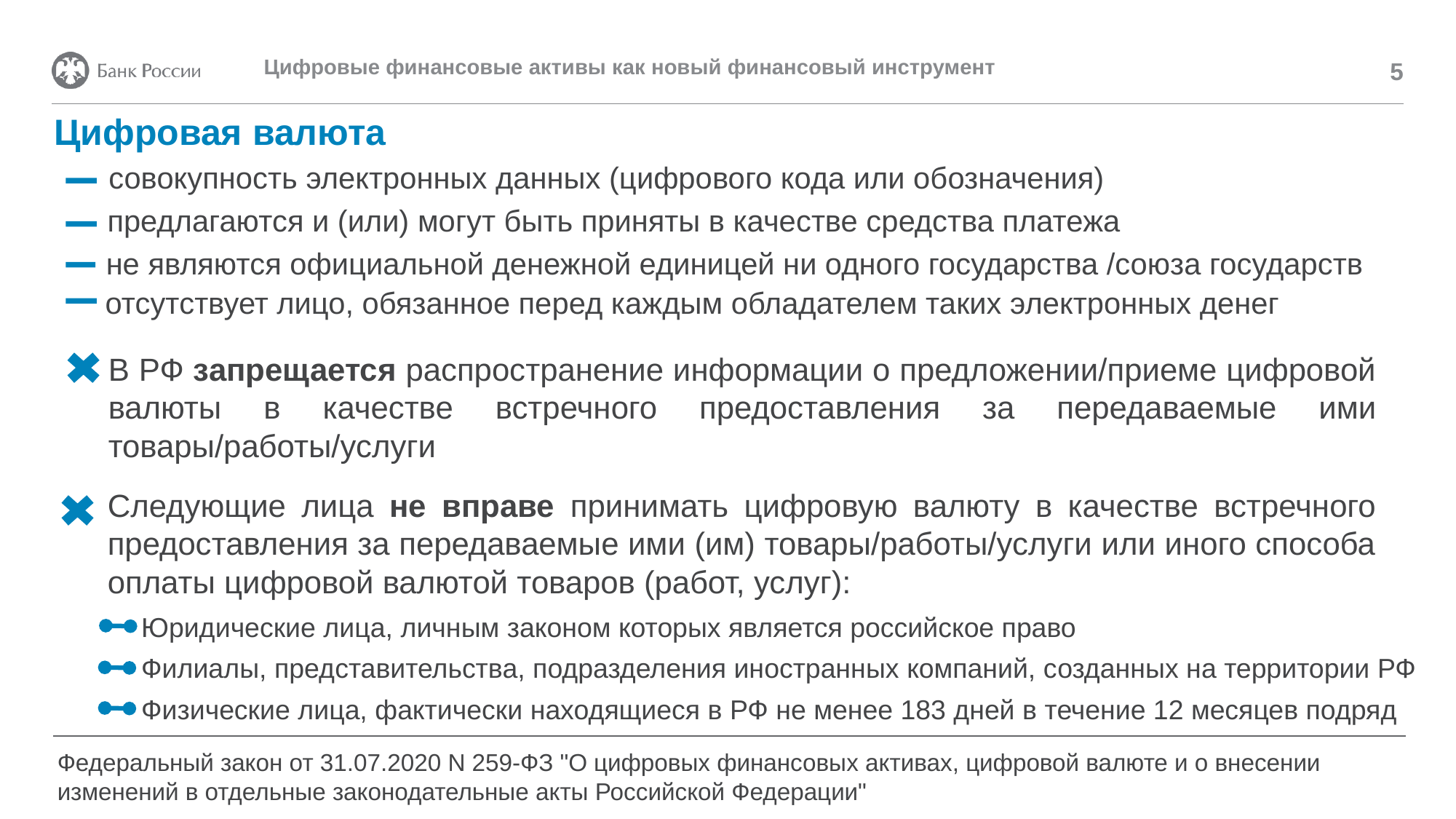

Цифровые финансовые активы как новый финансовый инструмент
5
Цифровая валюта
совокупность электронных данных (цифрового кода или обозначения)

предлагаются и (или) могут быть приняты в качестве средства платежа

не являются официальной денежной единицей ни одного государства /союза государств

отсутствует лицо, обязанное перед каждым обладателем таких электронных денег

В РФ запрещается распространение информации о предложении/приеме цифровой валюты в качестве встречного предоставления за передаваемые ими товары/работы/услуги

Следующие лица не вправе принимать цифровую валюту в качестве встречного предоставления за передаваемые ими (им) товары/работы/услуги или иного способа оплаты цифровой валютой товаров (работ, услуг):

Юридические лица, личным законом которых является российское право
Филиалы, представительства, подразделения иностранных компаний, созданных на территории РФ
Физические лица, фактически находящиеся в РФ не менее 183 дней в течение 12 месяцев подряд
Федеральный закон от 31.07.2020 N 259-ФЗ "О цифровых финансовых активах, цифровой валюте и о внесении изменений в отдельные законодательные акты Российской Федерации"